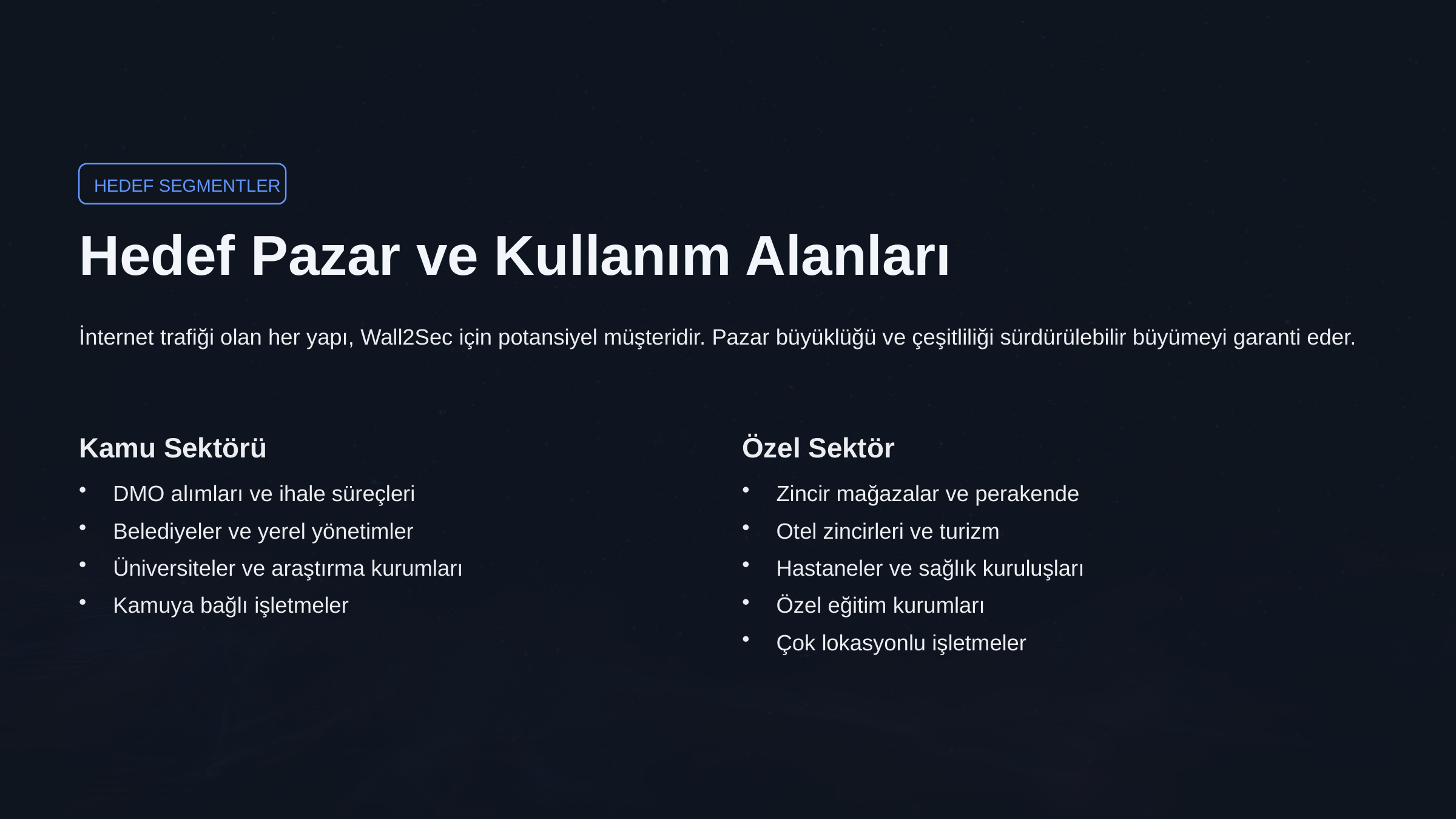

HEDEF SEGMENTLER
Hedef Pazar ve Kullanım Alanları
İnternet trafiği olan her yapı, Wall2Sec için potansiyel müşteridir. Pazar büyüklüğü ve çeşitliliği sürdürülebilir büyümeyi garanti eder.
Kamu Sektörü
Özel Sektör
DMO alımları ve ihale süreçleri
Zincir mağazalar ve perakende
Belediyeler ve yerel yönetimler
Otel zincirleri ve turizm
Üniversiteler ve araştırma kurumları
Hastaneler ve sağlık kuruluşları
Kamuya bağlı işletmeler
Özel eğitim kurumları
Çok lokasyonlu işletmeler